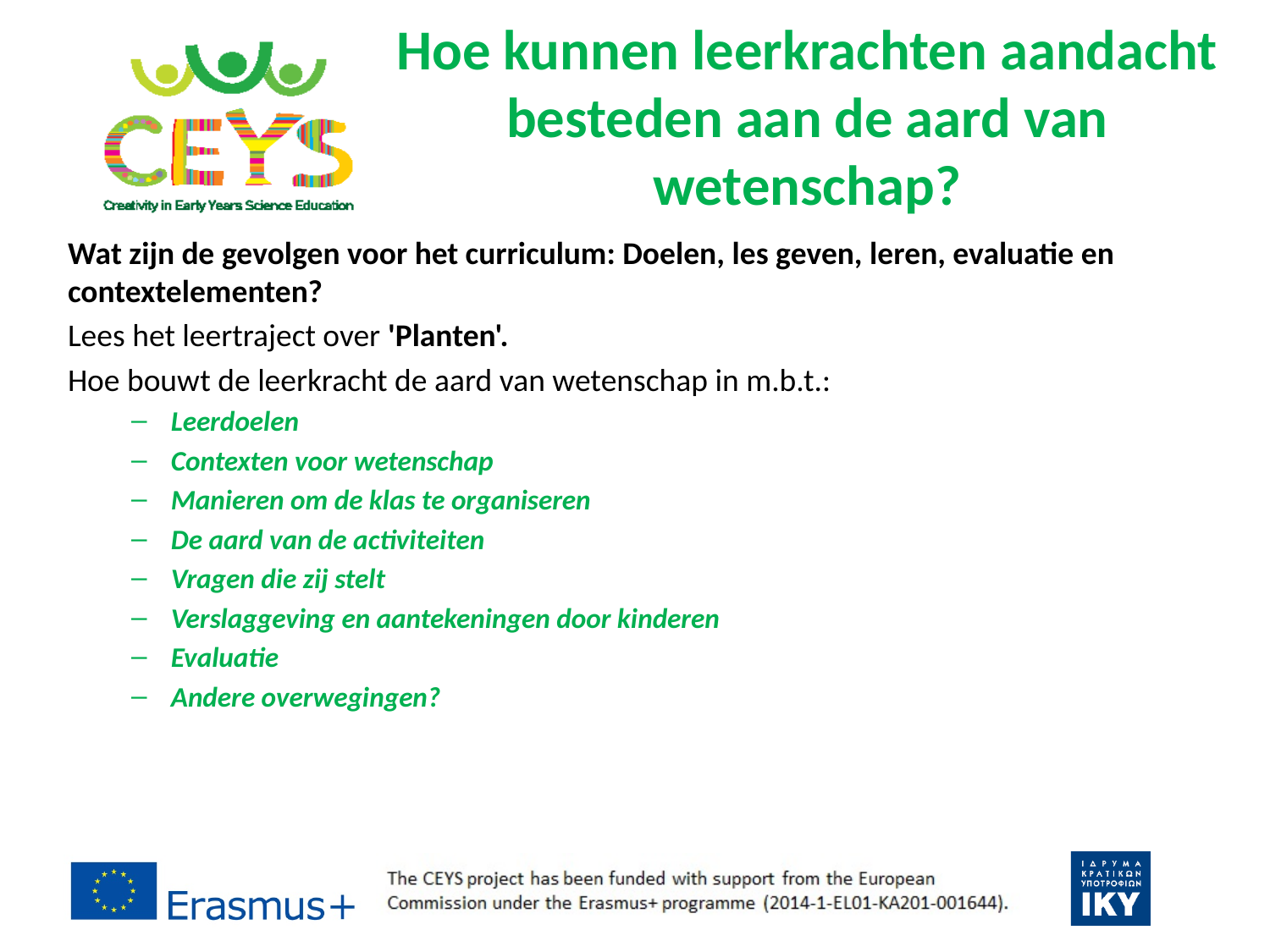

# Hoe kunnen leerkrachten aandacht besteden aan de aard van wetenschap?
Wat zijn de gevolgen voor het curriculum: Doelen, les geven, leren, evaluatie en contextelementen?
Lees het leertraject over 'Planten'.
Hoe bouwt de leerkracht de aard van wetenschap in m.b.t.:
Leerdoelen
Contexten voor wetenschap
Manieren om de klas te organiseren
De aard van de activiteiten
Vragen die zij stelt
Verslaggeving en aantekeningen door kinderen
Evaluatie
Andere overwegingen?